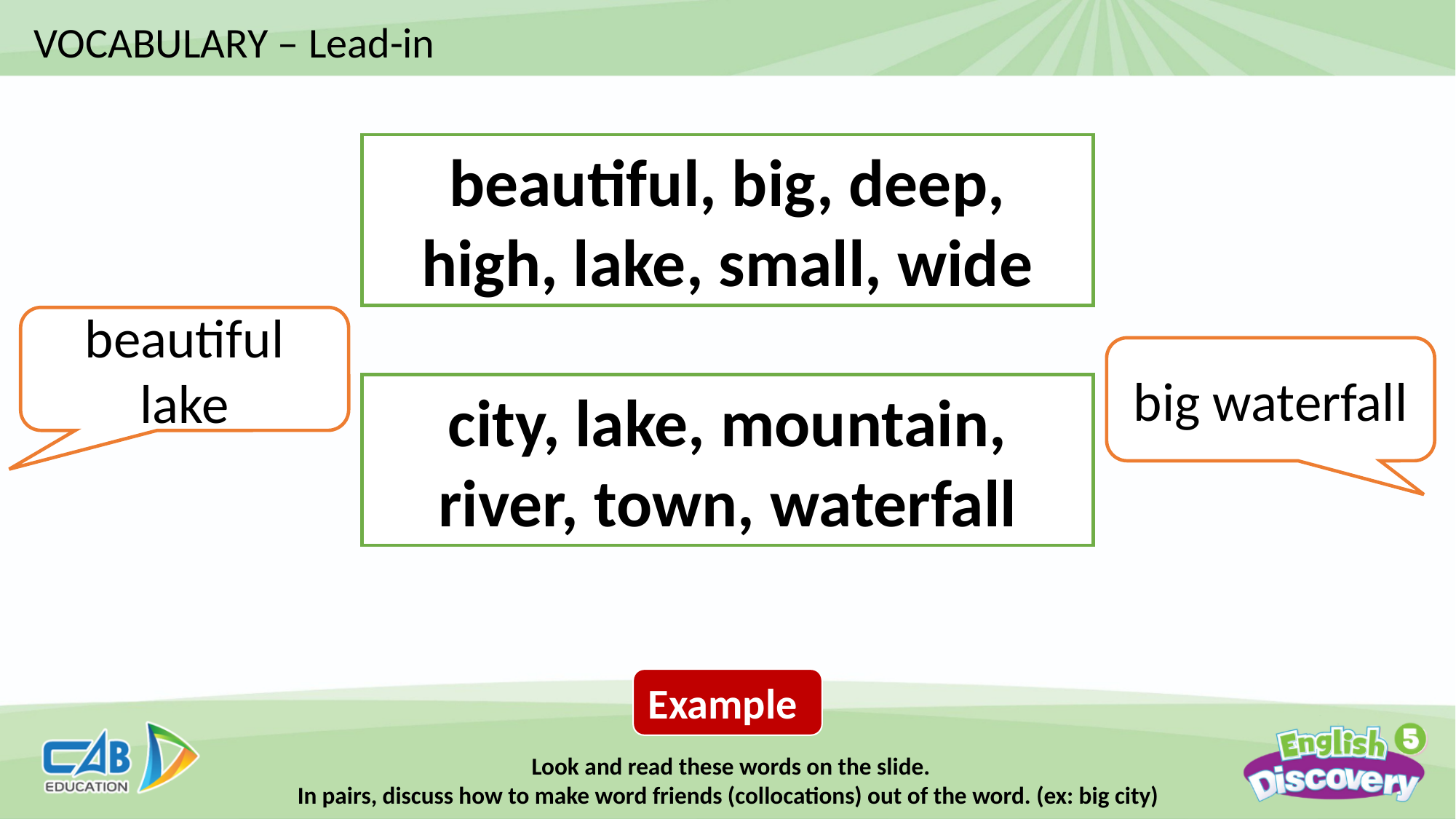

VOCABULARY – Lead-in
beautiful, big, deep,
high, lake, small, wide
beautiful lake
big waterfall
 city, lake, mountain,
river, town, waterfall
Example
Look and read these words on the slide.
In pairs, discuss how to make word friends (collocations) out of the word. (ex: big city)